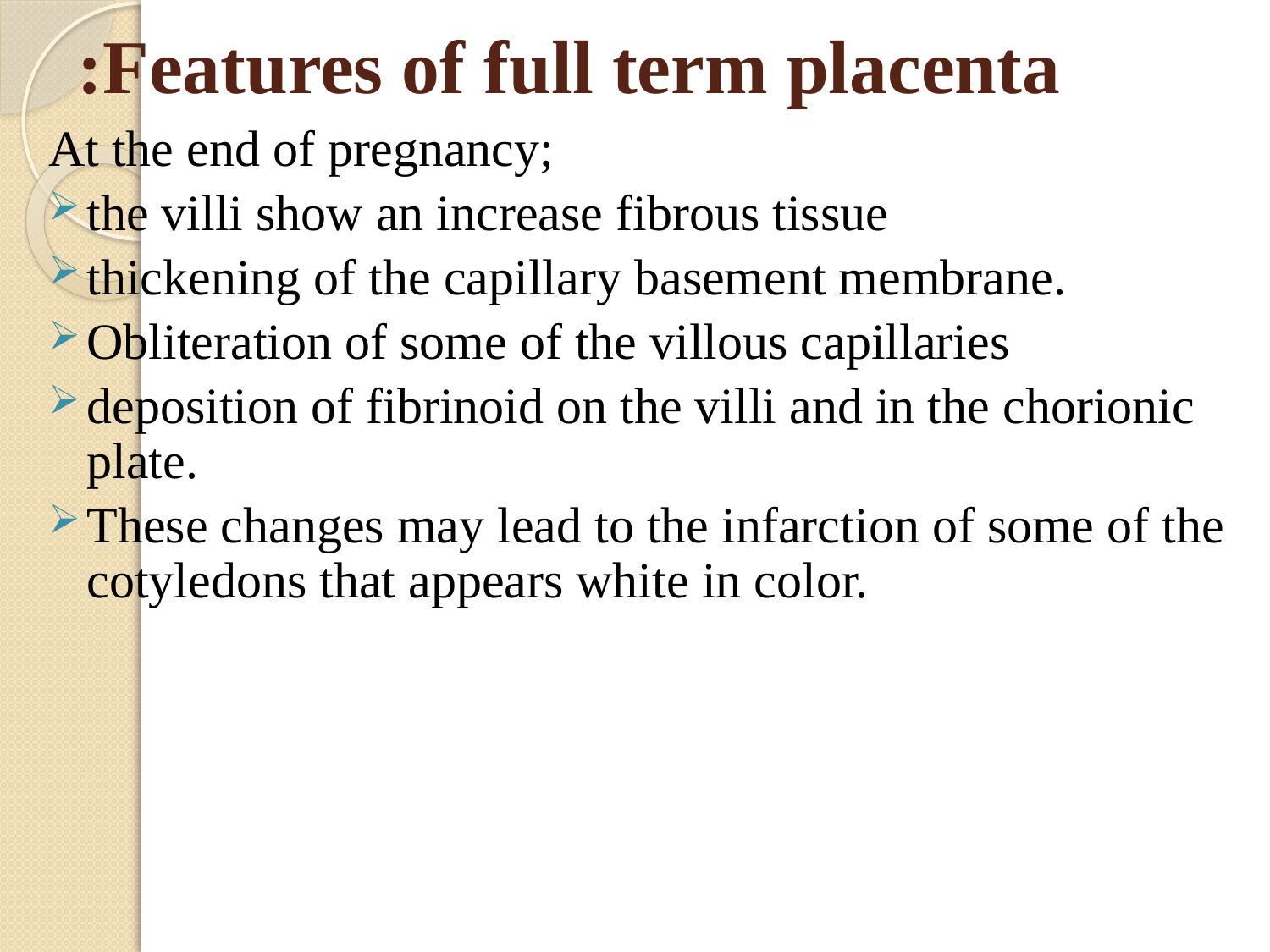

# Features of full term placenta:
At the end of pregnancy;
the villi show an increase fibrous tissue
thickening of the capillary basement membrane.
Obliteration of some of the villous capillaries
deposition of fibrinoid on the villi and in the chorionic plate.
These changes may lead to the infarction of some of the cotyledons that appears white in color.